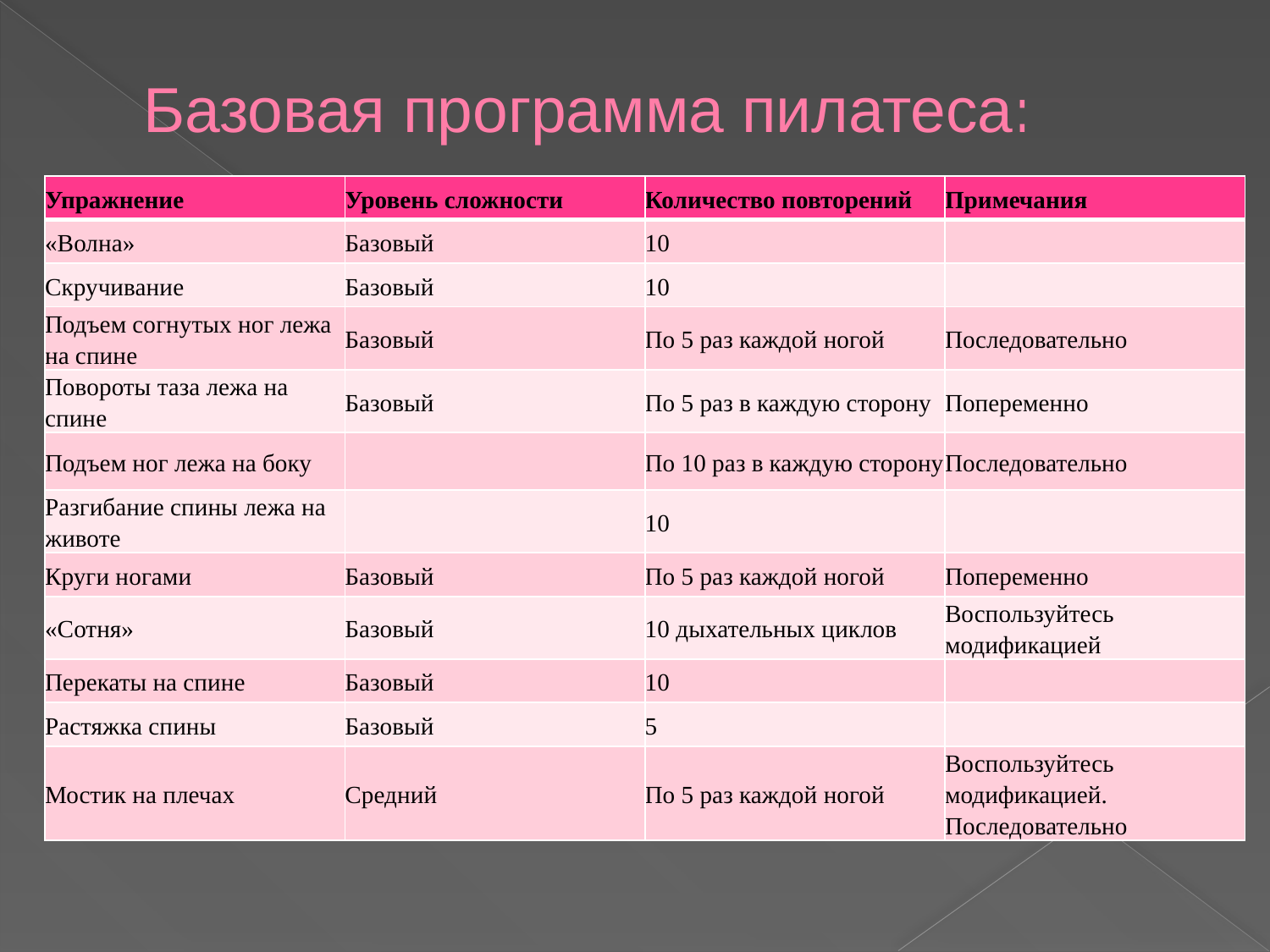

# Базовая программа пилатеса:
| Упражнение | Уровень сложности | Количество повторений | Примечания |
| --- | --- | --- | --- |
| «Волна» | Базовый | 10 |  |
| Скручивание | Базовый | 10 |  |
| Подъем согнутых ног лежа на спине | Базовый | По 5 раз каждой ногой | Последовательно |
| Повороты таза лежа на спине | Базовый | По 5 раз в каждую сторону | Попеременно |
| Подъем ног лежа на боку |  | По 10 раз в каждую сторону | Последовательно |
| Разгибание спины лежа на животе |  | 10 |  |
| Круги ногами | Базовый | По 5 раз каждой ногой | Попеременно |
| «Сотня» | Базовый | 10 дыхательных циклов | Воспользуйтесь модификацией |
| Перекаты на спине | Базовый | 10 |  |
| Растяжка спины | Базовый | 5 |  |
| Мостик на плечах | Средний | По 5 раз каждой ногой | Воспользуйтесь модификацией. Последовательно |